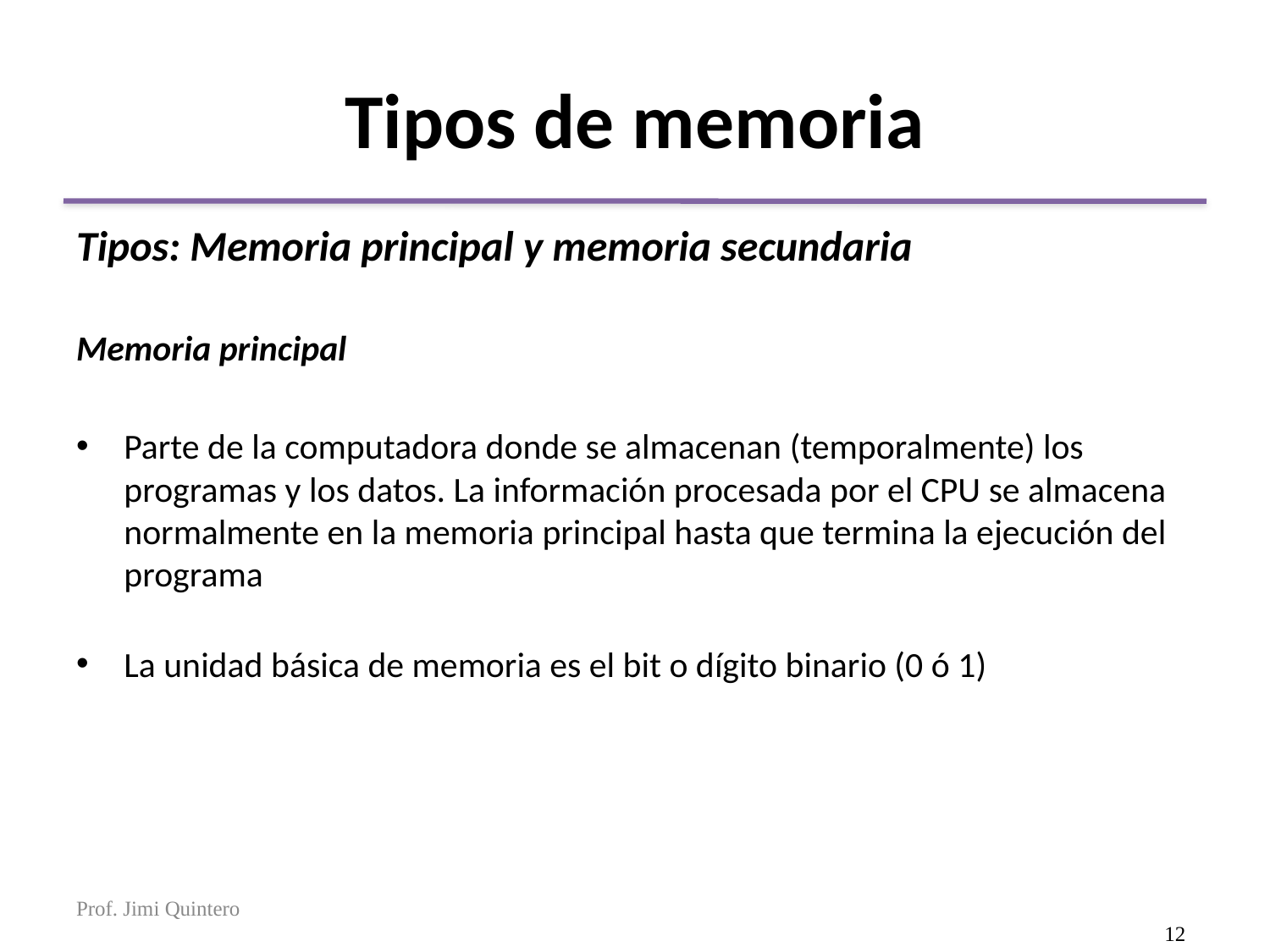

# Tipos de memoria
Tipos: Memoria principal y memoria secundaria

Memoria principal

Parte de la computadora donde se almacenan (temporalmente) los programas y los datos. La información procesada por el CPU se almacena normalmente en la memoria principal hasta que termina la ejecución del programa

La unidad básica de memoria es el bit o dígito binario (0 ó 1)
Prof. Jimi Quintero
12